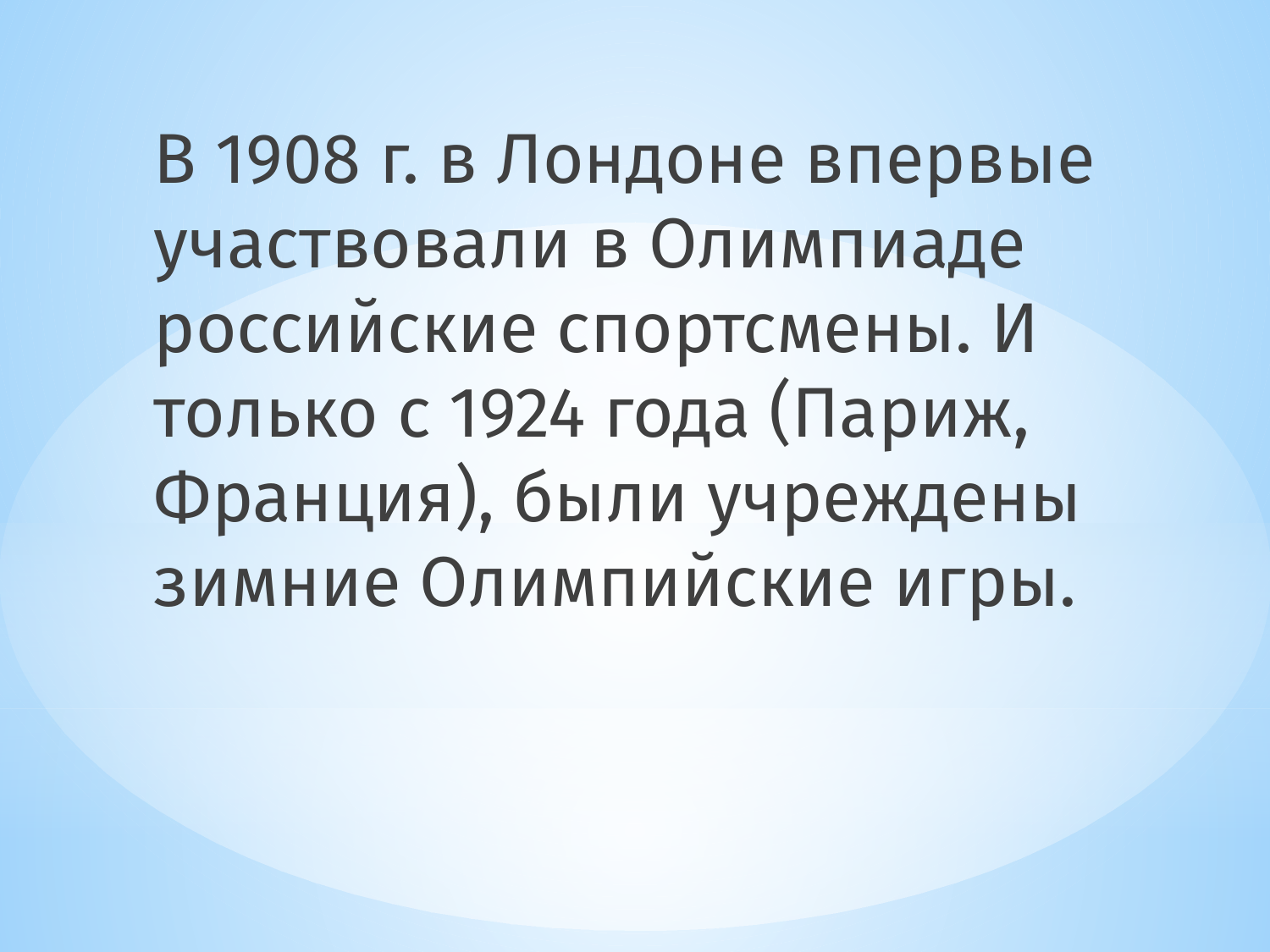

В 1908 г. в Лондоне впервые участвовали в Олимпиаде российские спортсмены. И только с 1924 года (Париж, Франция), были учреждены зимние Олимпийские игры.
#